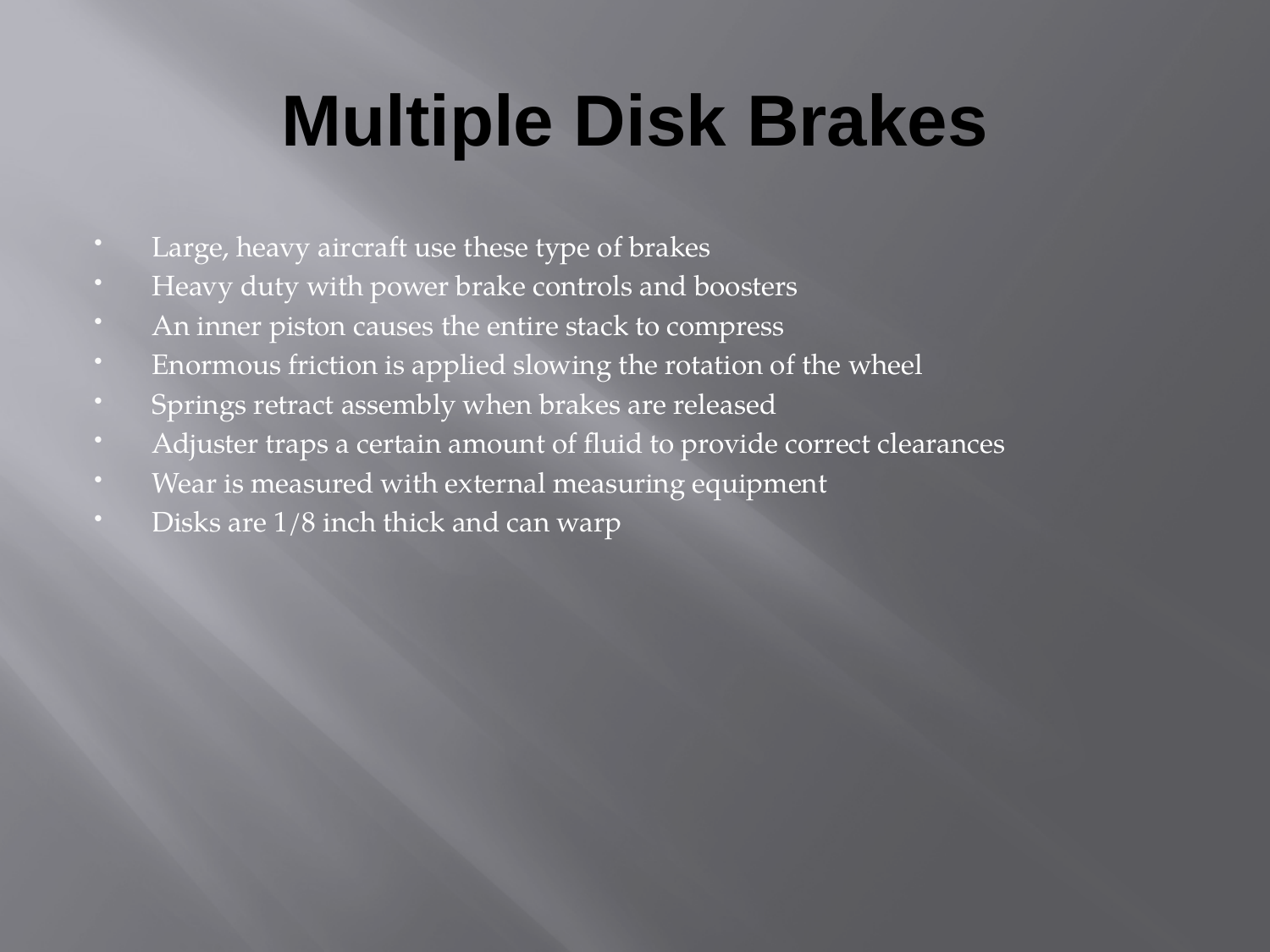

# Multiple Disk Brakes
Large, heavy aircraft use these type of brakes
Heavy duty with power brake controls and boosters
An inner piston causes the entire stack to compress
Enormous friction is applied slowing the rotation of the wheel
Springs retract assembly when brakes are released
Adjuster traps a certain amount of fluid to provide correct clearances
Wear is measured with external measuring equipment
Disks are 1/8 inch thick and can warp